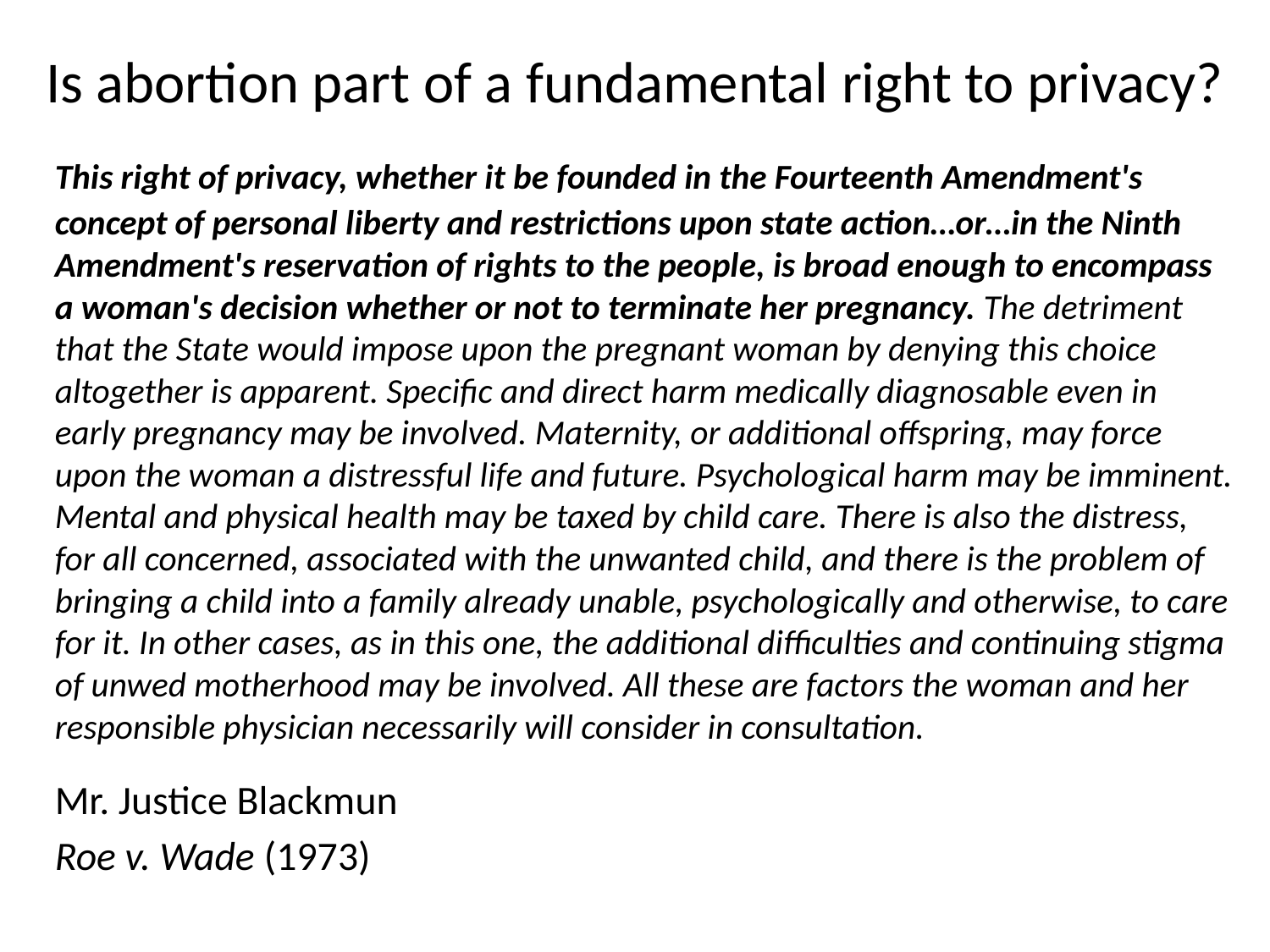

# Is abortion part of a fundamental right to privacy?
	This right of privacy, whether it be founded in the Fourteenth Amendment's concept of personal liberty and restrictions upon state action…or…in the Ninth Amendment's reservation of rights to the people, is broad enough to encompass a woman's decision whether or not to terminate her pregnancy. The detriment that the State would impose upon the pregnant woman by denying this choice altogether is apparent. Specific and direct harm medically diagnosable even in early pregnancy may be involved. Maternity, or additional offspring, may force upon the woman a distressful life and future. Psychological harm may be imminent. Mental and physical health may be taxed by child care. There is also the distress, for all concerned, associated with the unwanted child, and there is the problem of bringing a child into a family already unable, psychologically and otherwise, to care for it. In other cases, as in this one, the additional difficulties and continuing stigma of unwed motherhood may be involved. All these are factors the woman and her responsible physician necessarily will consider in consultation.

					Mr. Justice Blackmun
					Roe v. Wade (1973)